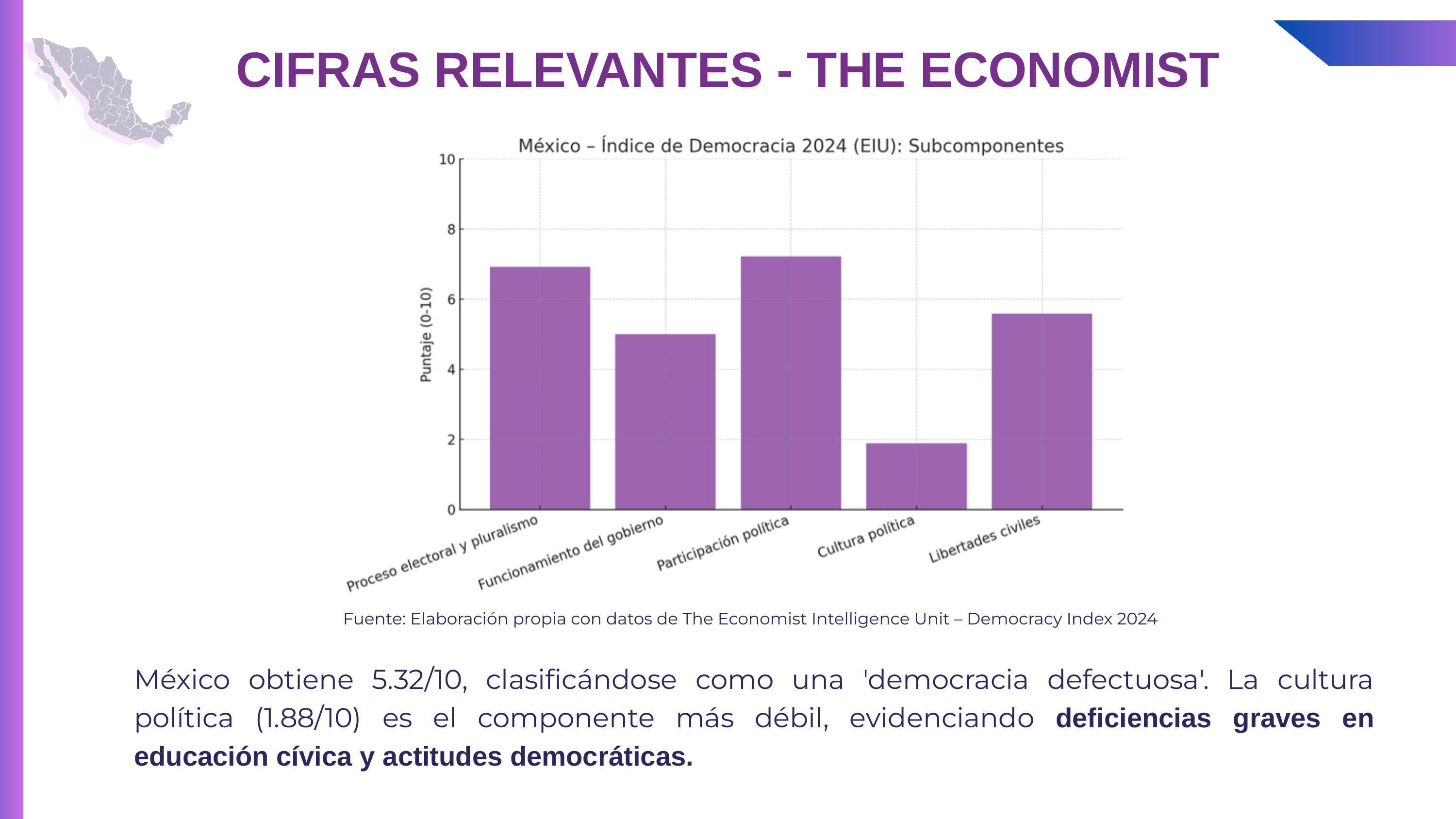

CIFRAS RELEVANTES - THE ECONOMIST

Fuente: Elaboración propia con datos de The Economist Intelligence Unit – Democracy Index 2024

México obtiene 5.32/10, clasificándose como una 'democracia defectuosa'. La cultura política (1.88/10) es el componente más débil, evidenciando deficiencias graves en educación cívica y actitudes democráticas.